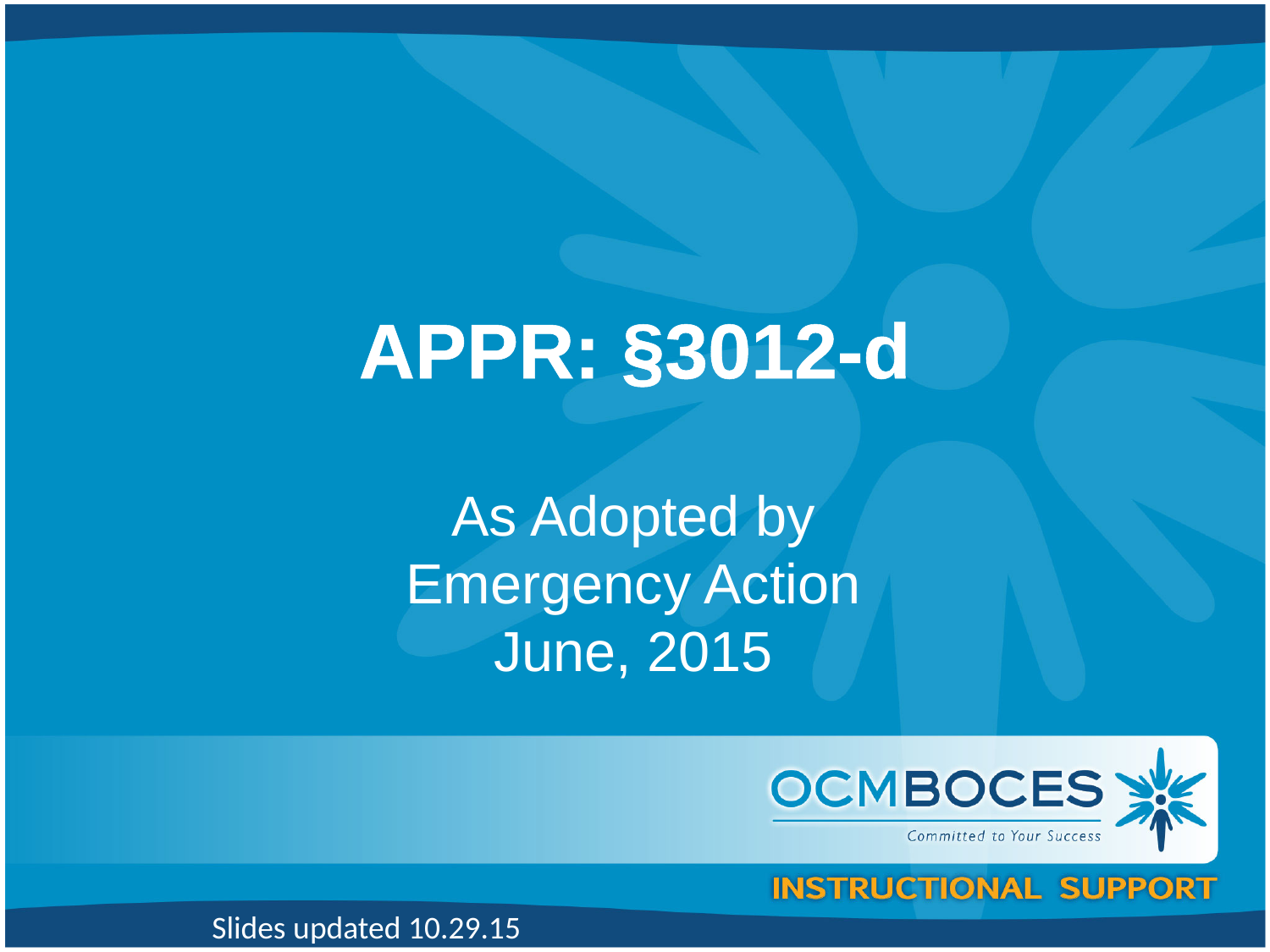

# APPR: §3012-d
As Adopted by Emergency Action
June, 2015
Slides updated 10.29.15